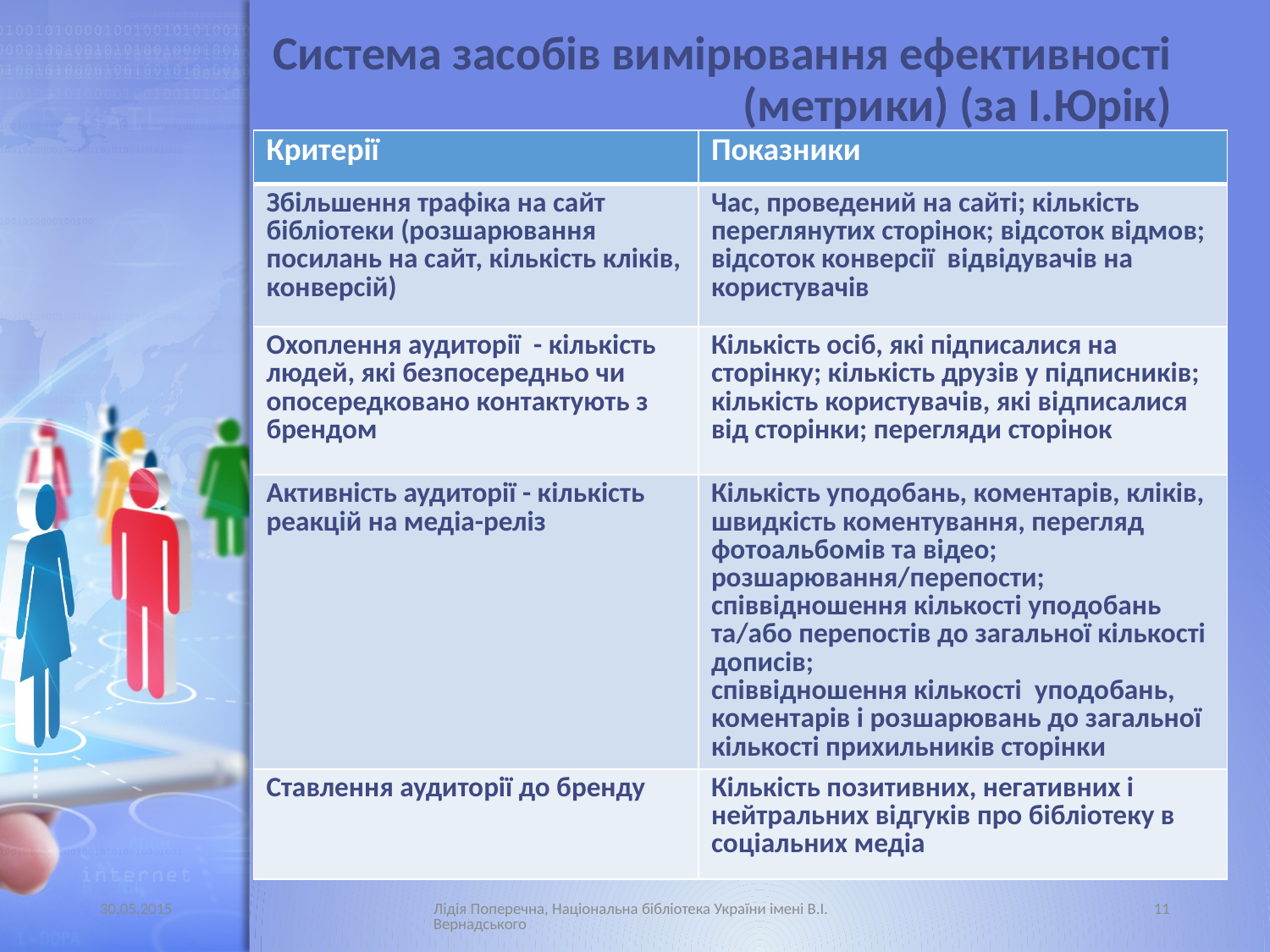

# Система засобів вимірювання ефективності (метрики) (за І.Юрік)
| Критерії | Показники |
| --- | --- |
| Збільшення трафіка на сайт бібліотеки (розшарювання посилань на сайт, кількість кліків, конверсій) | Час, проведений на сайті; кількість переглянутих сторінок; відсоток відмов; відсоток конверсії відвідувачів на користувачів |
| Охоплення аудиторії - кількість людей, які безпосередньо чи опосередковано контактують з брендом | Кількість осіб, які підписалися на сторінку; кількість друзів у підписників; кількість користувачів, які відписалися від сторінки; перегляди сторінок |
| Активність аудиторії - кількість реакцій на медіа-реліз | Кількість уподобань, коментарів, кліків, швидкість коментування, перегляд фотоальбомів та відео; розшарювання/перепости; співвідношення кількості уподобань та/або перепостів до загальної кількості дописів; співвідношення кількості уподобань, коментарів і розшарювань до загальної кількості прихильників сторінки |
| Ставлення аудиторії до бренду | Кількість позитивних, негативних і нейтральних відгуків про бібліотеку в соціальних медіа |
30.05.2015
Лідія Поперечна, Національна бібліотека України імені В.І. Вернадського
11